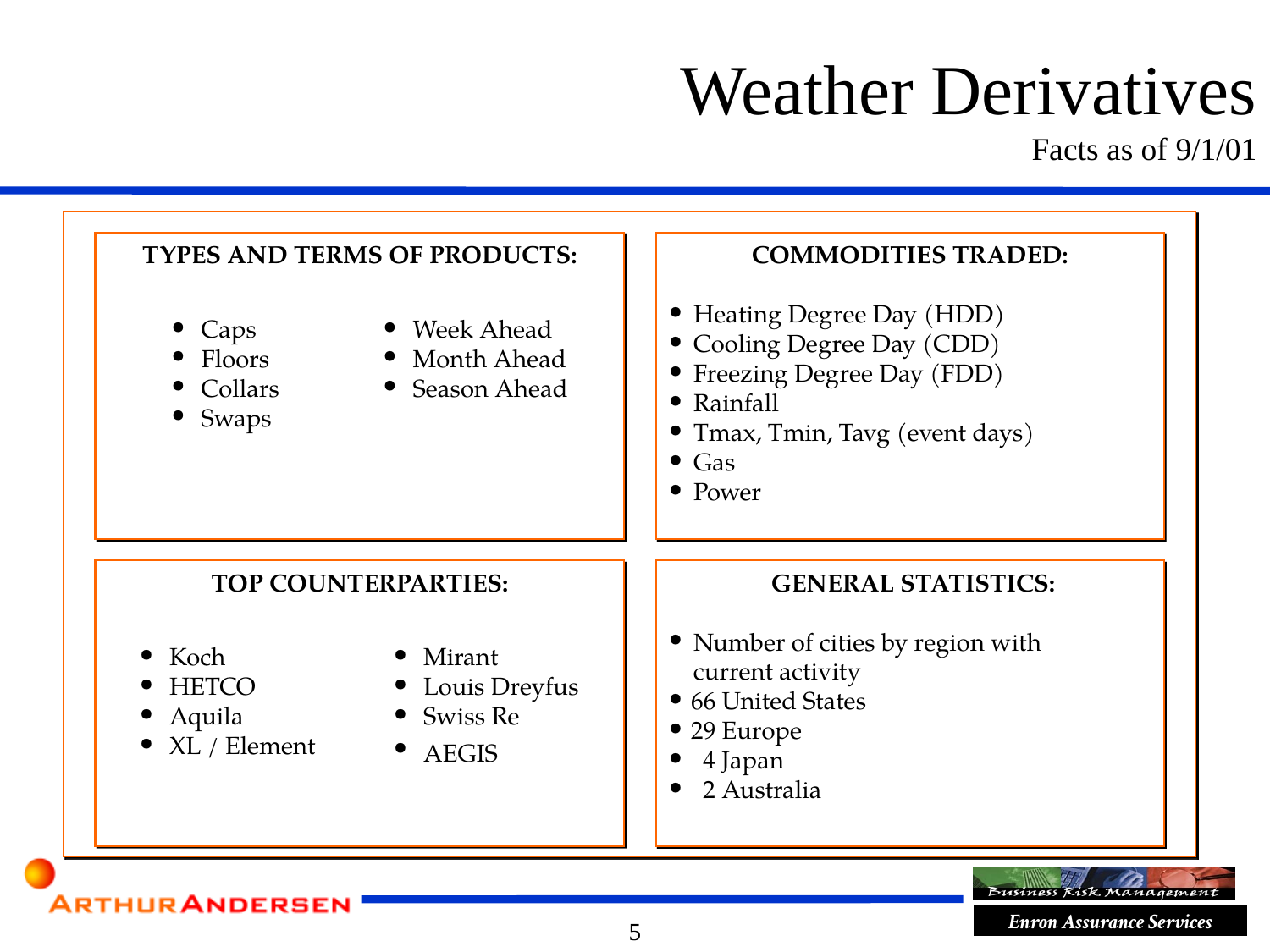

Weather Derivatives
Facts as of 9/1/01

TYPES AND TERMS OF PRODUCTS:

Caps
Floors
Collars
Swaps
Week Ahead
Month Ahead
Season Ahead
COMMODITIES TRADED:

Heating Degree Day (HDD)
Cooling Degree Day (CDD)
Freezing Degree Day (FDD)
Rainfall
Tmax, Tmin, Tavg (event days)
Gas
Power

TOP COUNTERPARTIES:

Koch
HETCO
Aquila
XL / Element
Mirant
Louis Dreyfus
Swiss Re
AEGIS
 GENERAL STATISTICS:

Number of cities by region with
    current activity
 66 United States
 29 Europe
   4 Japan
   2 Australia

5